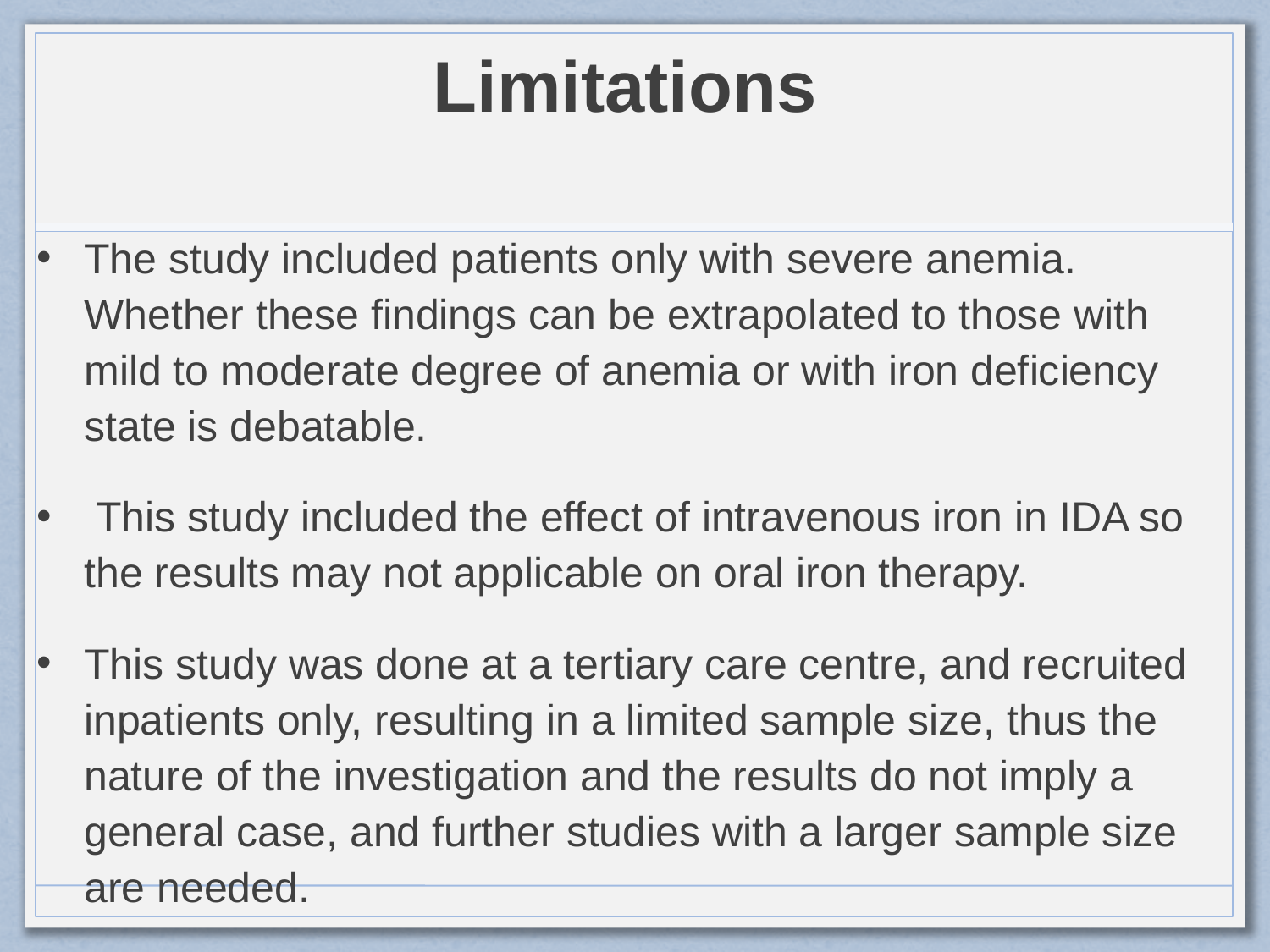

# Limitations
The study included patients only with severe anemia. Whether these findings can be extrapolated to those with mild to moderate degree of anemia or with iron deficiency state is debatable.
 This study included the effect of intravenous iron in IDA so the results may not applicable on oral iron therapy.
This study was done at a tertiary care centre, and recruited inpatients only, resulting in a limited sample size, thus the nature of the investigation and the results do not imply a general case, and further studies with a larger sample size are needed.